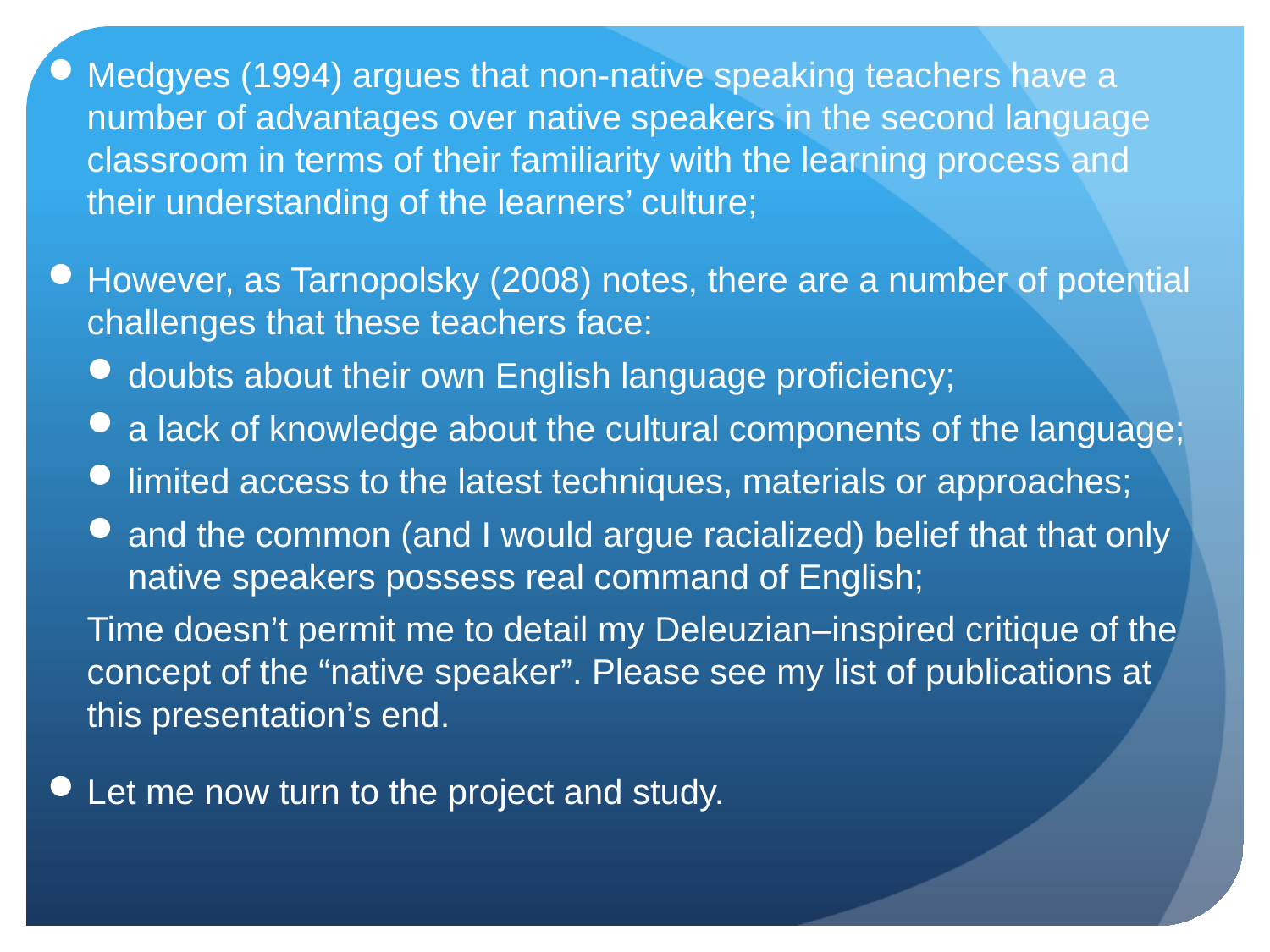

Medgyes (1994) argues that non-native speaking teachers have a number of advantages over native speakers in the second language classroom in terms of their familiarity with the learning process and their understanding of the learners’ culture;
However, as Tarnopolsky (2008) notes, there are a number of potential challenges that these teachers face:
doubts about their own English language proficiency;
a lack of knowledge about the cultural components of the language;
limited access to the latest techniques, materials or approaches;
and the common (and I would argue racialized) belief that that only native speakers possess real command of English;
Time doesn’t permit me to detail my Deleuzian–inspired critique of the concept of the “native speaker”. Please see my list of publications at this presentation’s end.
Let me now turn to the project and study.